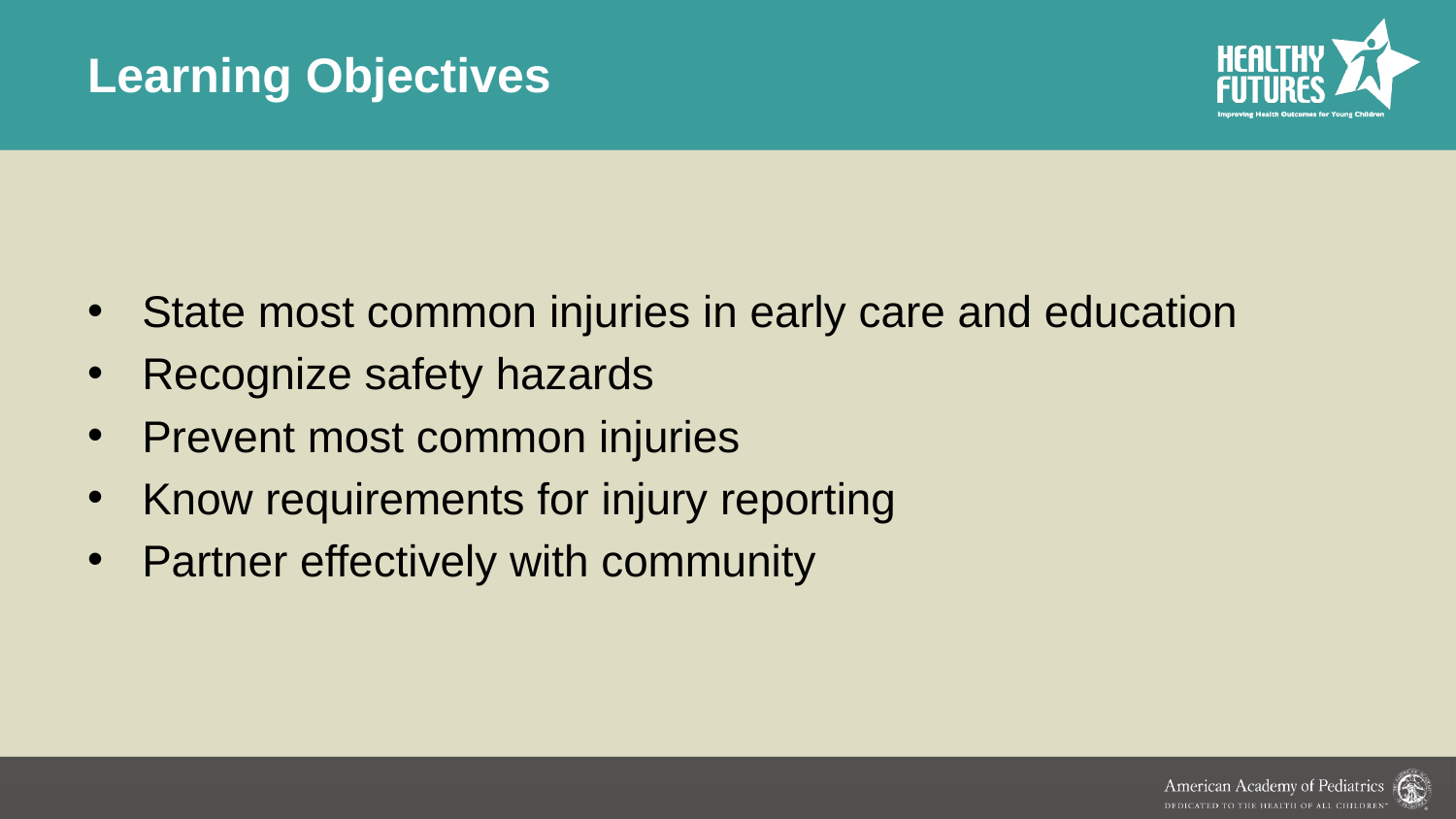

# Learning Objectives
State most common injuries in early care and education
Recognize safety hazards
Prevent most common injuries
Know requirements for injury reporting
Partner effectively with community